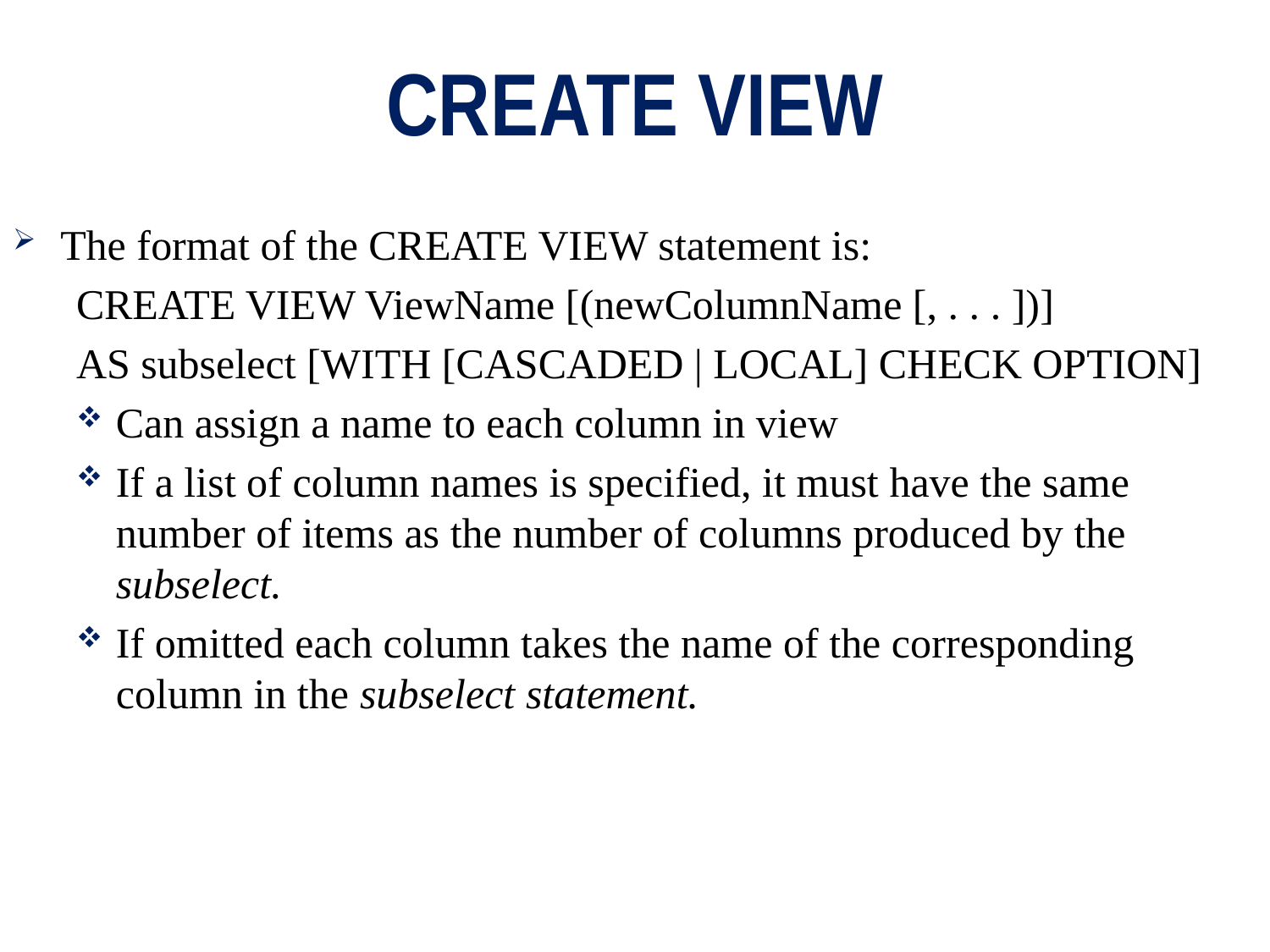

# CREATE VIEW
The format of the CREATE VIEW statement is:
CREATE VIEW ViewName [(newColumnName [, . . . ])]
AS subselect [WITH [CASCADED | LOCAL] CHECK OPTION]
Can assign a name to each column in view
If a list of column names is specified, it must have the same number of items as the number of columns produced by the subselect.
If omitted each column takes the name of the corresponding column in the subselect statement.